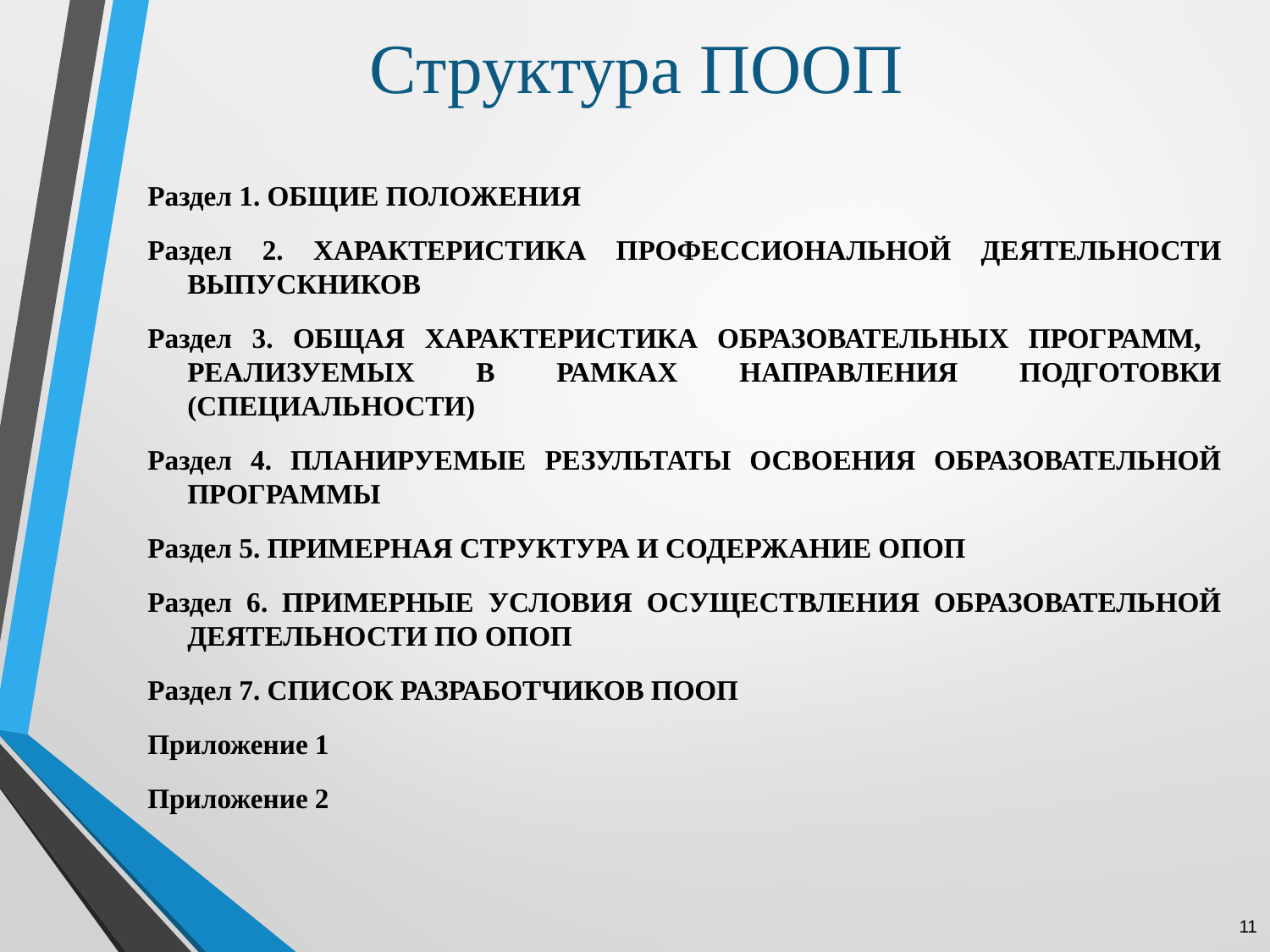

# Структура ПООП
Раздел 1. ОБЩИЕ ПОЛОЖЕНИЯ
Раздел 2. ХАРАКТЕРИСТИКА ПРОФЕССИОНАЛЬНОЙ ДЕЯТЕЛЬНОСТИ ВЫПУСКНИКОВ
Раздел 3. ОБЩАЯ ХАРАКТЕРИСТИКА ОБРАЗОВАТЕЛЬНЫХ ПРОГРАММ,  РЕАЛИЗУЕМЫХ В РАМКАХ НАПРАВЛЕНИЯ ПОДГОТОВКИ (СПЕЦИАЛЬНОСТИ)
Раздел 4. ПЛАНИРУЕМЫЕ РЕЗУЛЬТАТЫ ОСВОЕНИЯ ОБРАЗОВАТЕЛЬНОЙ ПРОГРАММЫ
Раздел 5. ПРИМЕРНАЯ СТРУКТУРА И СОДЕРЖАНИЕ ОПОП
Раздел 6. ПРИМЕРНЫЕ УСЛОВИЯ ОСУЩЕСТВЛЕНИЯ ОБРАЗОВАТЕЛЬНОЙ ДЕЯТЕЛЬНОСТИ ПО ОПОП
Раздел 7. СПИСОК РАЗРАБОТЧИКОВ ПООП
Приложение 1
Приложение 2
11